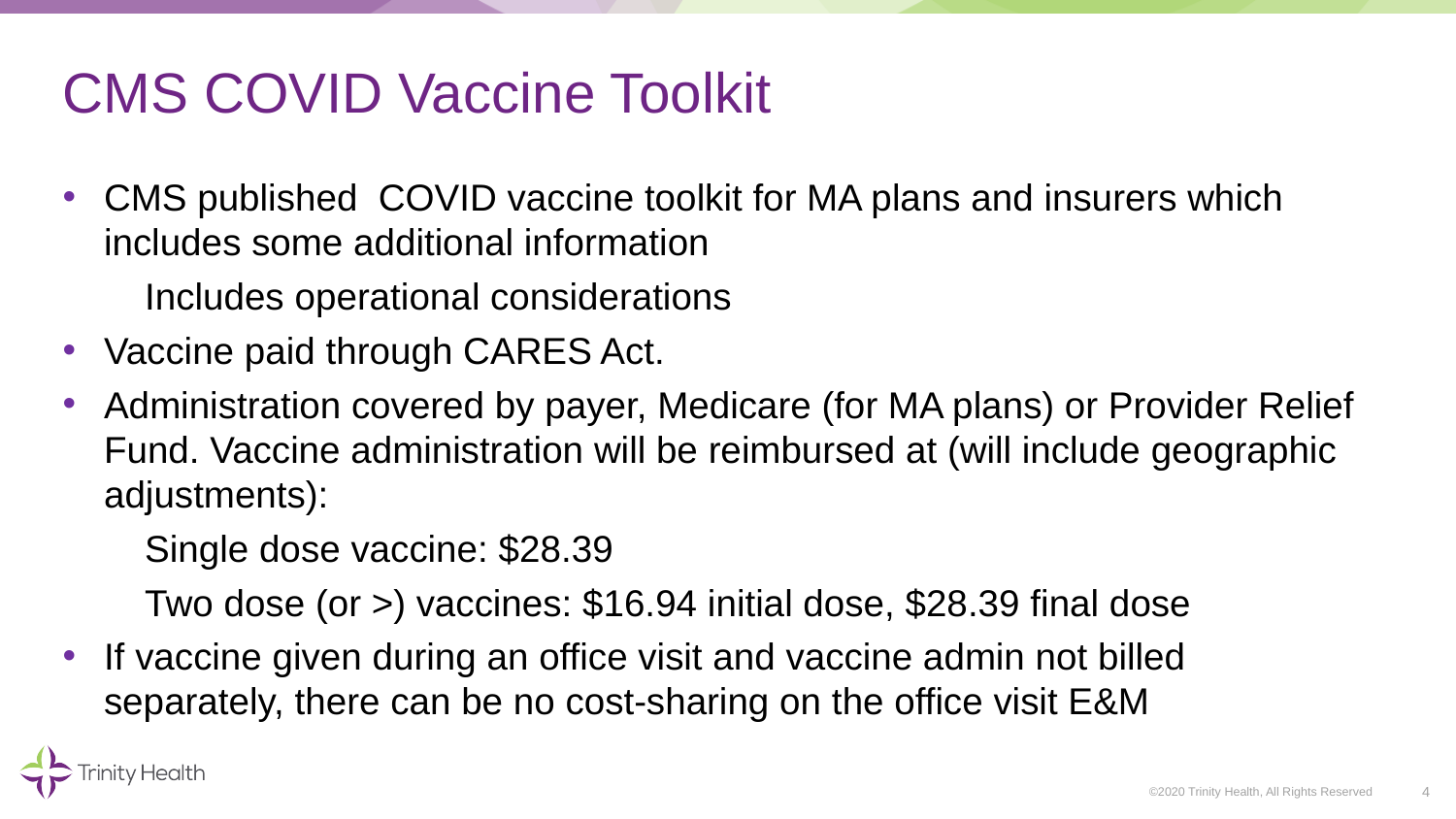

# CMS COVID Vaccine Toolkit
CMS published  COVID vaccine toolkit for MA plans and insurers which includes some additional information
Includes operational considerations
Vaccine paid through CARES Act.
Administration covered by payer, Medicare (for MA plans) or Provider Relief Fund. Vaccine administration will be reimbursed at (will include geographic adjustments):
Single dose vaccine: $28.39
Two dose (or >) vaccines: $16.94 initial dose, $28.39 final dose
If vaccine given during an office visit and vaccine admin not billed separately, there can be no cost-sharing on the office visit E&M

4
©2020 Trinity Health, All Rights Reserved